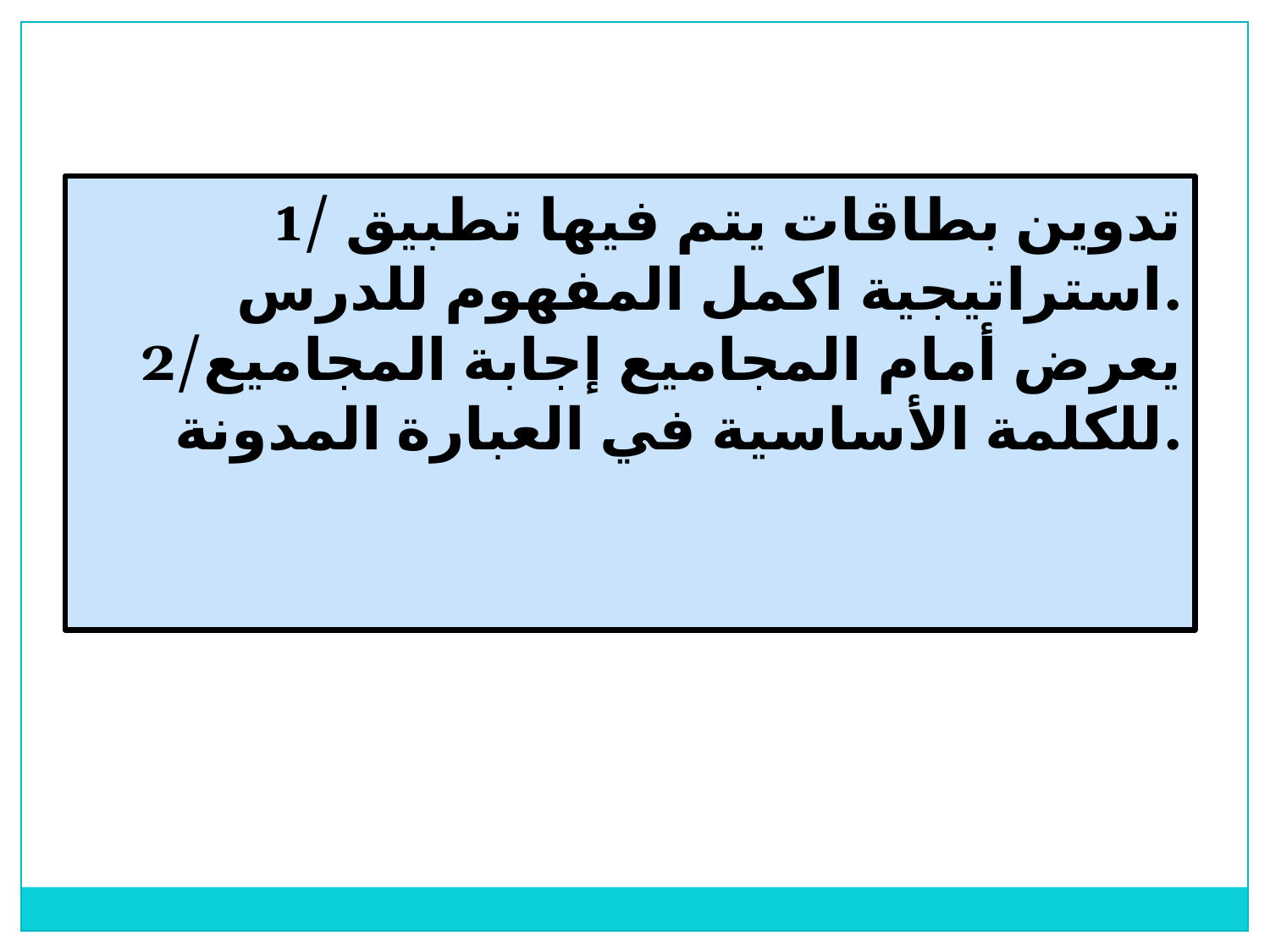

1/ تدوين بطاقات يتم فيها تطبيق استراتيجية اكمل المفهوم للدرس.
2/يعرض أمام المجاميع إجابة المجاميع للكلمة الأساسية في العبارة المدونة.